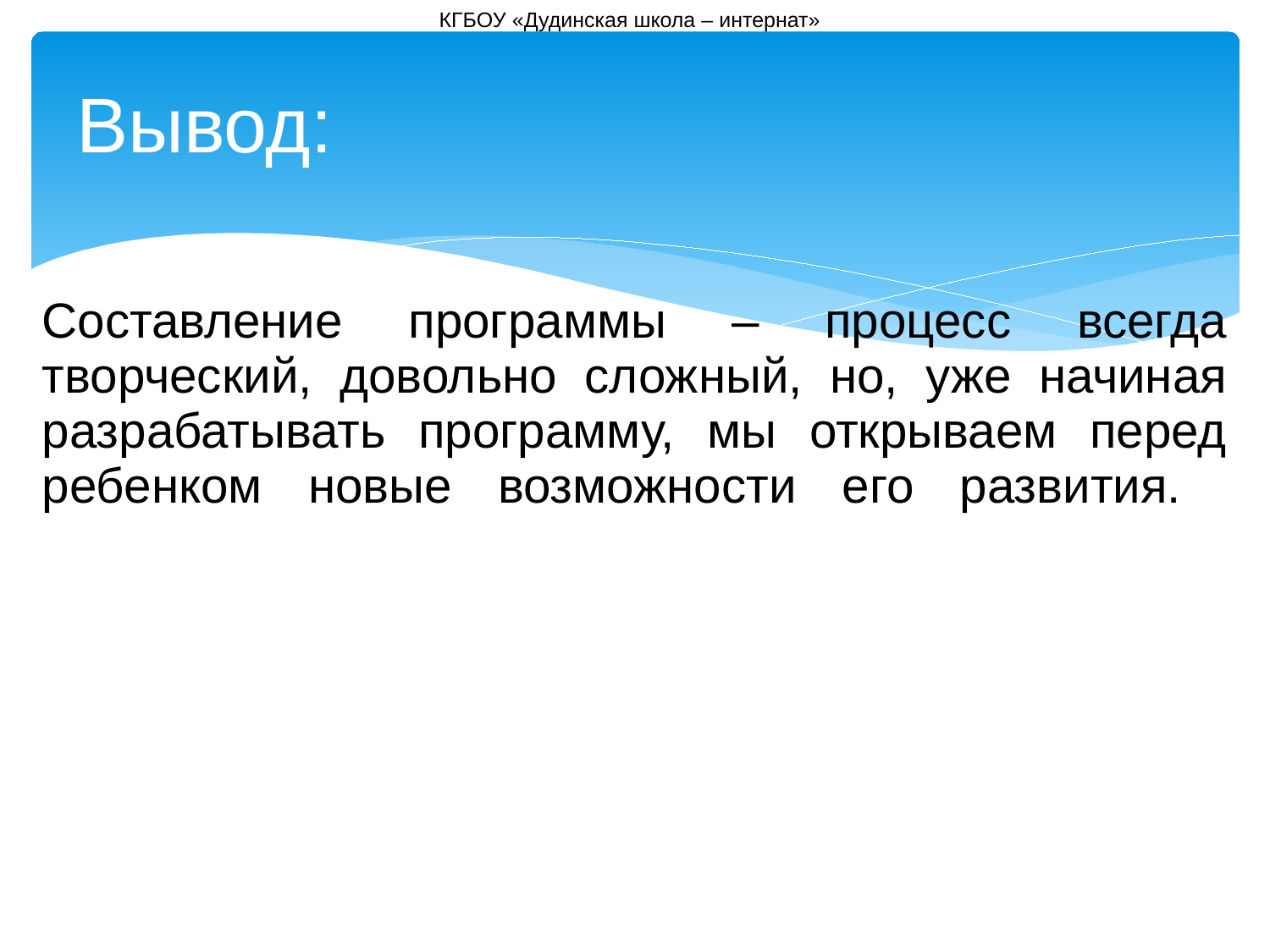

КГБОУ «Дудинская школа – интернат»
# Вывод:
Составление программы – процесс всегда творческий, довольно сложный, но, уже начиная разрабатывать программу, мы открываем перед ребенком новые возможности его развития.